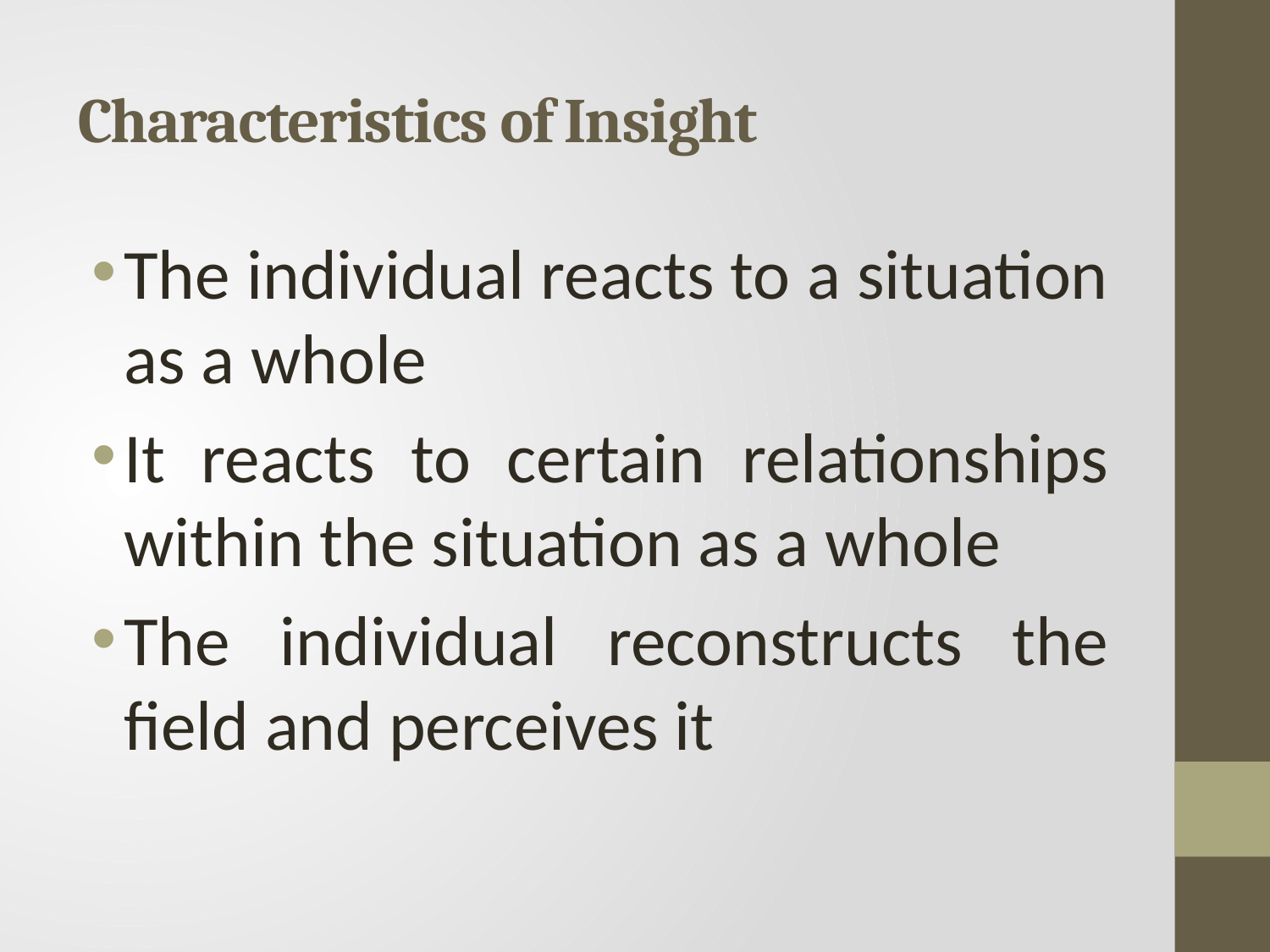

# Characteristics of Insight
The individual reacts to a situation as a whole
It reacts to certain relationships within the situation as a whole
The individual reconstructs the field and perceives it